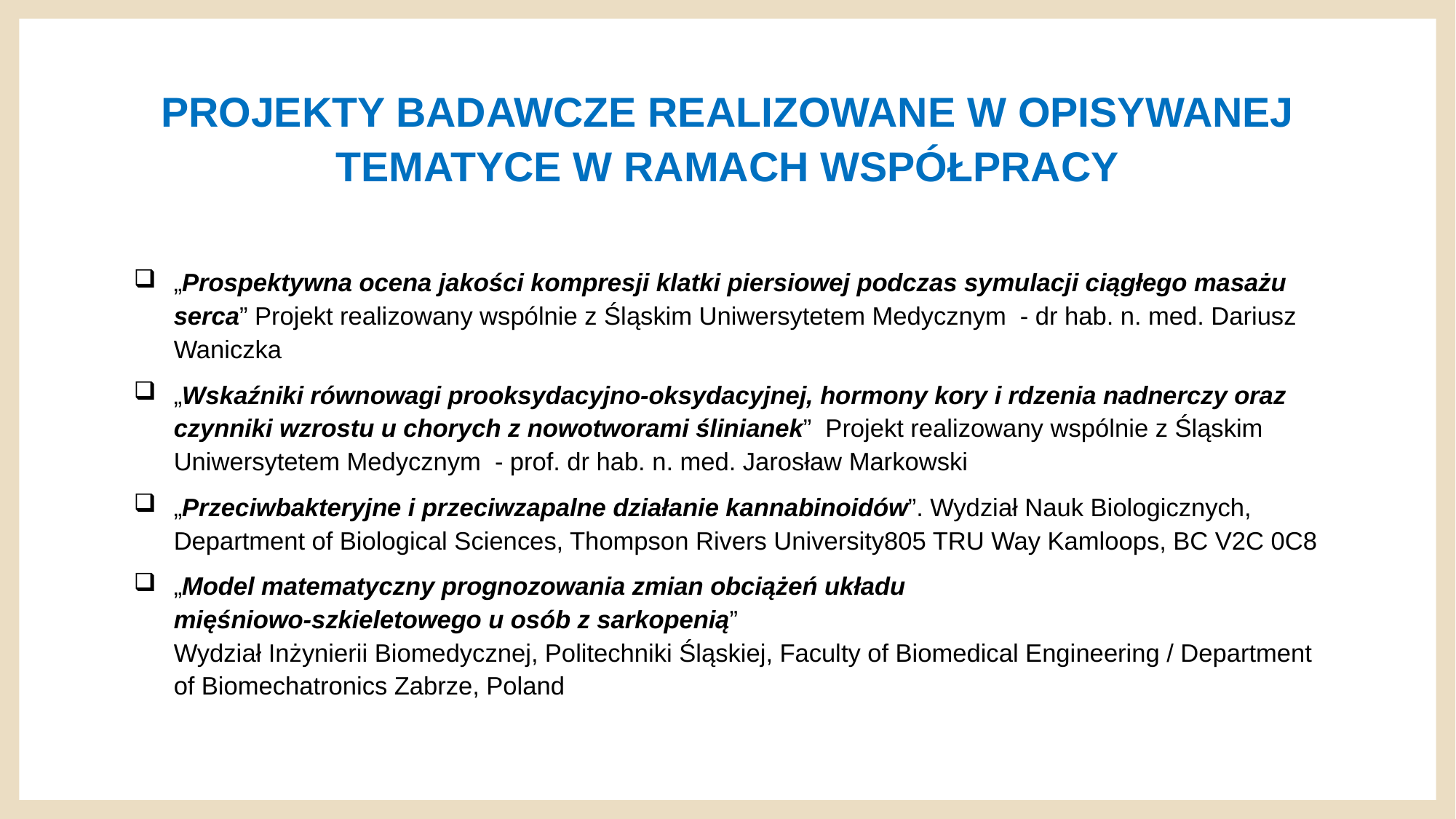

# PROJEKTY BADAWCZE REALIZOWANE W OPISYWANEJ TEMATYCE W RAMACH WSPÓŁPRACY
„Prospektywna ocena jakości kompresji klatki piersiowej podczas symulacji ciągłego masażu serca” Projekt realizowany wspólnie z Śląskim Uniwersytetem Medycznym  - dr hab. n. med. Dariusz Waniczka
„Wskaźniki równowagi prooksydacyjno-oksydacyjnej, hormony kory i rdzenia nadnerczy oraz czynniki wzrostu u chorych z nowotworami ślinianek”  Projekt realizowany wspólnie z Śląskim Uniwersytetem Medycznym  - prof. dr hab. n. med. Jarosław Markowski
„Przeciwbakteryjne i przeciwzapalne działanie kannabinoidów”. Wydział Nauk Biologicznych, Department of Biological Sciences, Thompson Rivers University805 TRU Way Kamloops, BC V2C 0C8
„Model matematyczny prognozowania zmian obciążeń układu
mięśniowo-szkieletowego u osób z sarkopenią”
Wydział Inżynierii Biomedycznej, Politechniki Śląskiej, Faculty of Biomedical Engineering / Department of Biomechatronics Zabrze, Poland